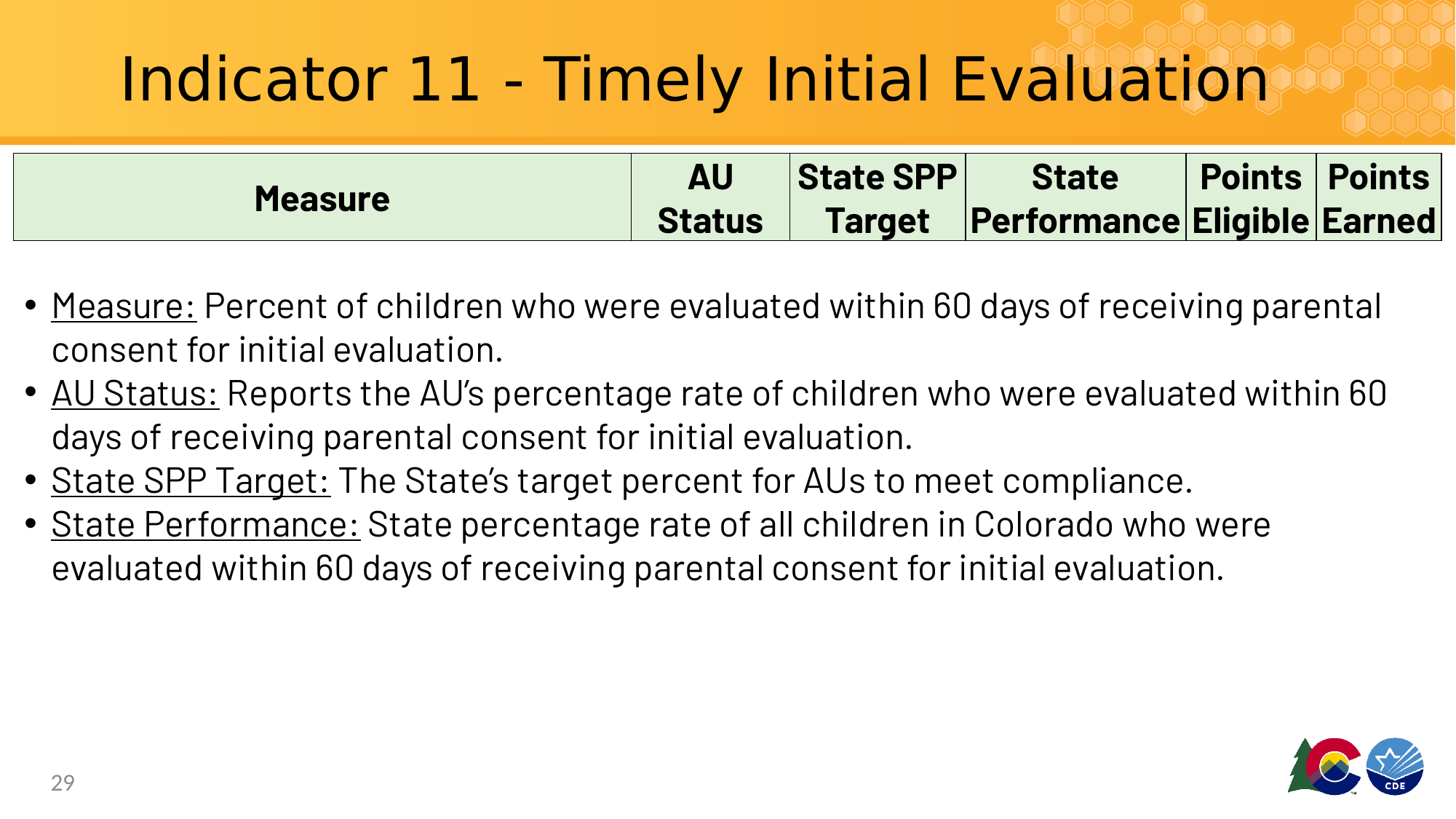

# Indicator 11 - Timely Initial Evaluation
| Measure | AU Status | State SPP Target | State Performance | Points Eligible | Points Earned |
| --- | --- | --- | --- | --- | --- |
Measure: Percent of children who were evaluated within 60 days of receiving parental consent for initial evaluation.
AU Status: Reports the AU’s percentage rate of children who were evaluated within 60 days of receiving parental consent for initial evaluation.
State SPP Target: The State’s target percent for AUs to meet compliance.
State Performance: State percentage rate of all children in Colorado who were evaluated within 60 days of receiving parental consent for initial evaluation.
29